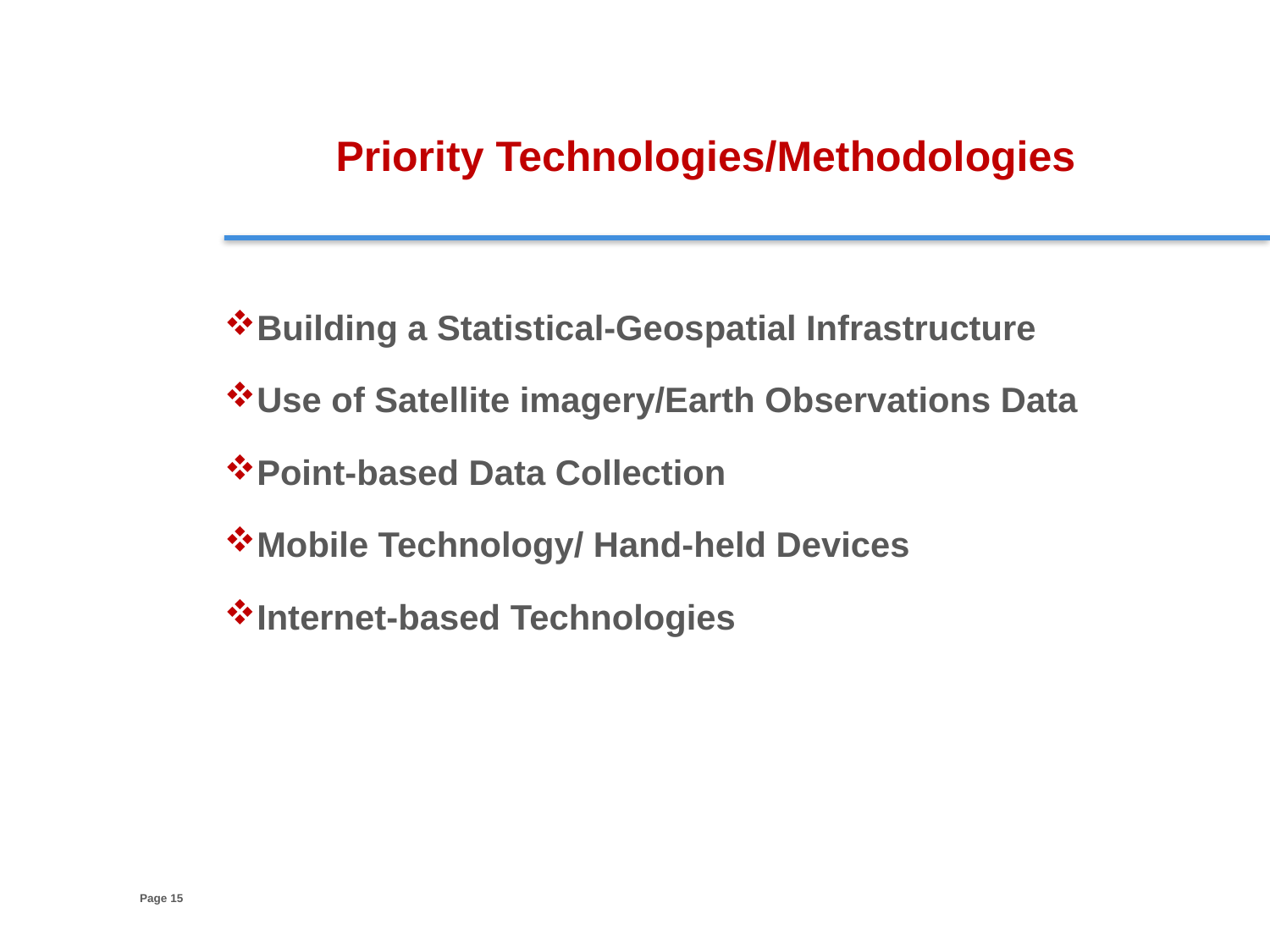

Priority Technologies/Methodologies

Building a Statistical-Geospatial Infrastructure

Use of Satellite imagery/Earth Observations Data

Point-based Data Collection

Mobile Technology/ Hand-held Devices

Internet-based Technologies